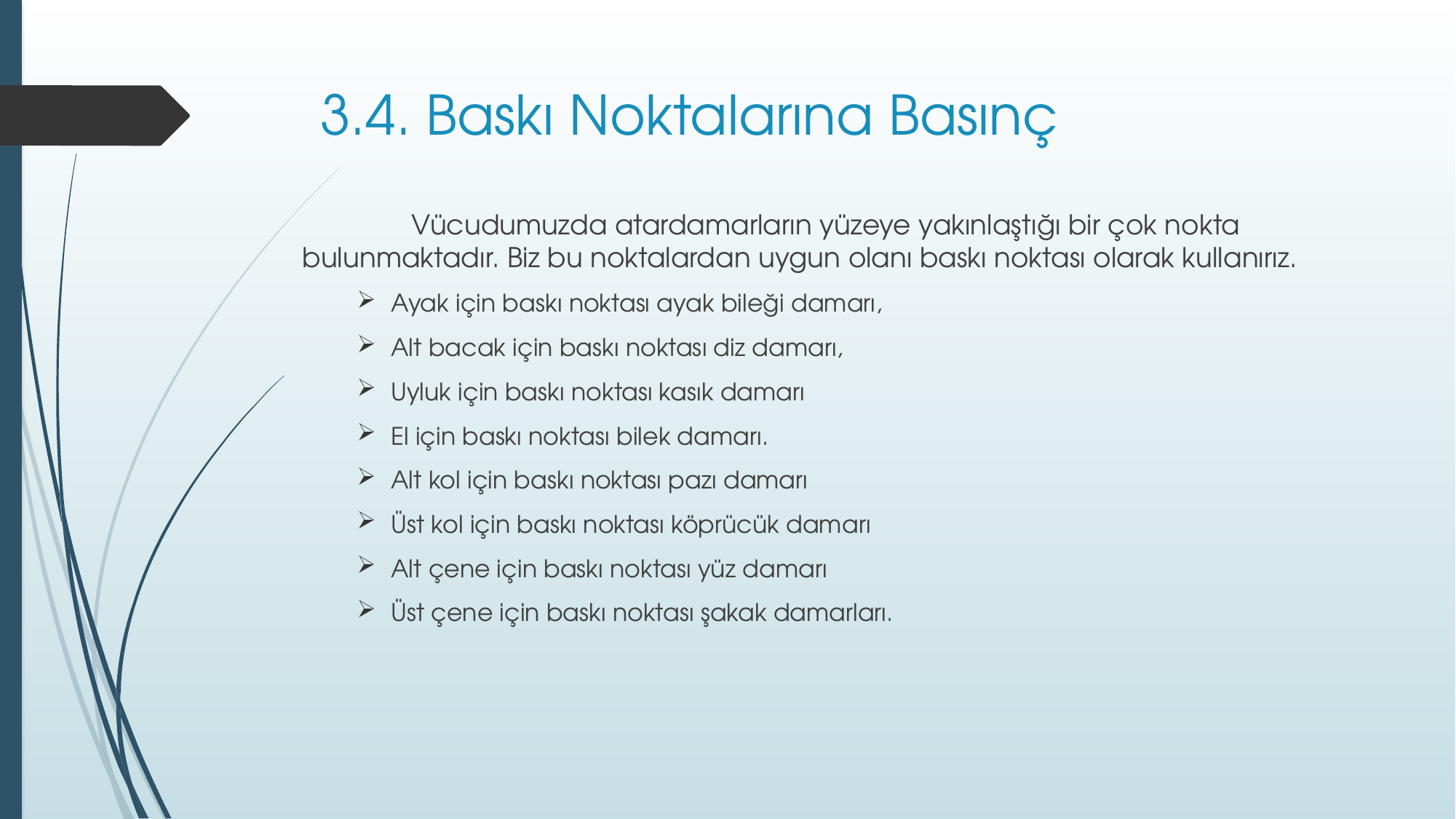

# 3.4. Baskı Noktalarına Basınç
	Vücudumuzda atardamarların yüzeye yakınlaştığı bir çok nokta bulunmaktadır. Biz bu noktalardan uygun olanı baskı noktası olarak kullanırız.
Ayak için baskı noktası ayak bileği damarı,
Alt bacak için baskı noktası diz damarı,
Uyluk için baskı noktası kasık damarı
El için baskı noktası bilek damarı.
Alt kol için baskı noktası pazı damarı
Üst kol için baskı noktası köprücük damarı
Alt çene için baskı noktası yüz damarı
Üst çene için baskı noktası şakak damarları.